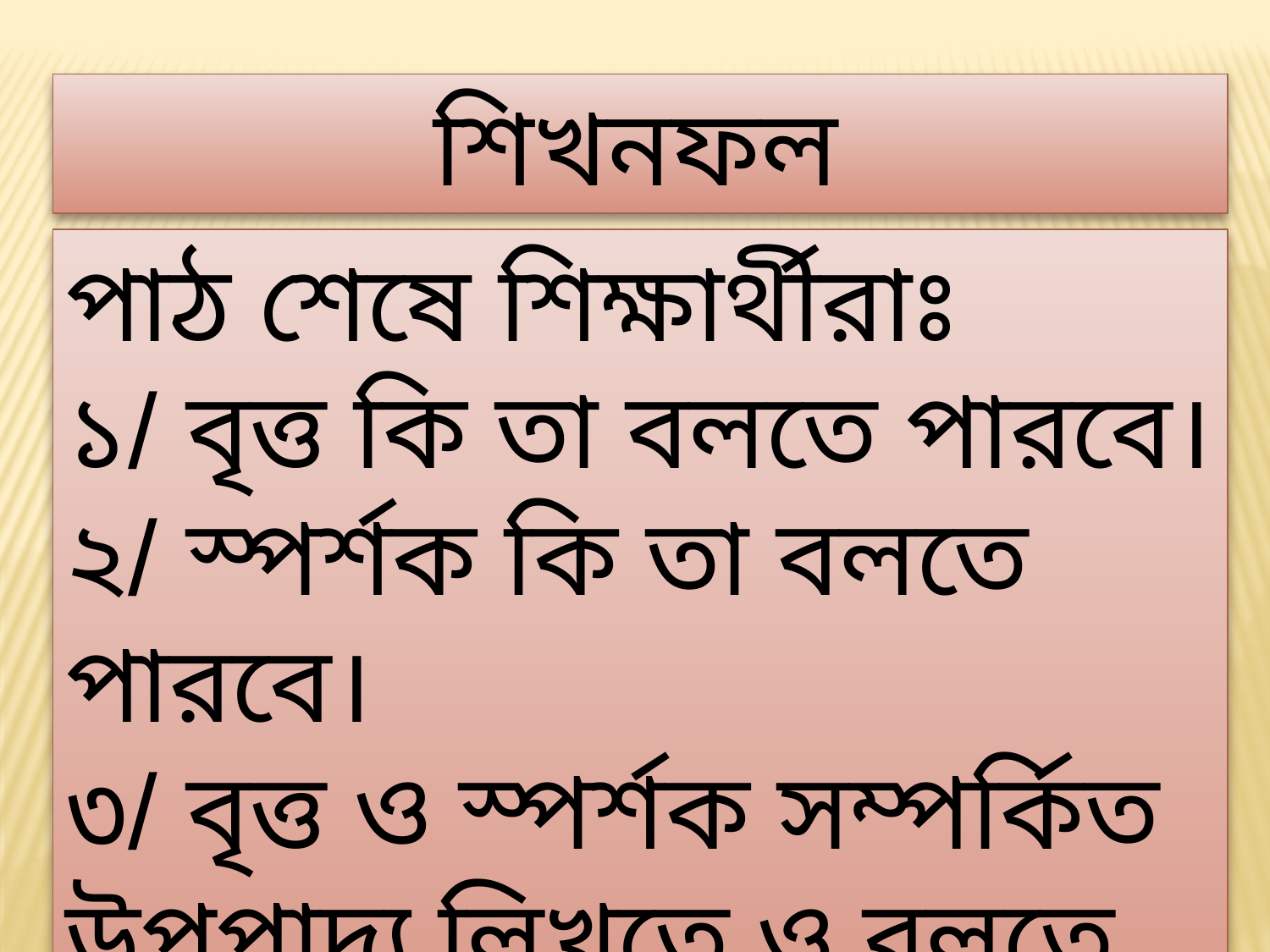

শিখনফল
পাঠ শেষে শিক্ষার্থীরাঃ
১/ বৃত্ত কি তা বলতে পারবে।
২/ স্পর্শক কি তা বলতে পারবে।
৩/ বৃত্ত ও স্পর্শক সম্পর্কিত উপপাদ্য লিখতে ও বলতে পারবে।